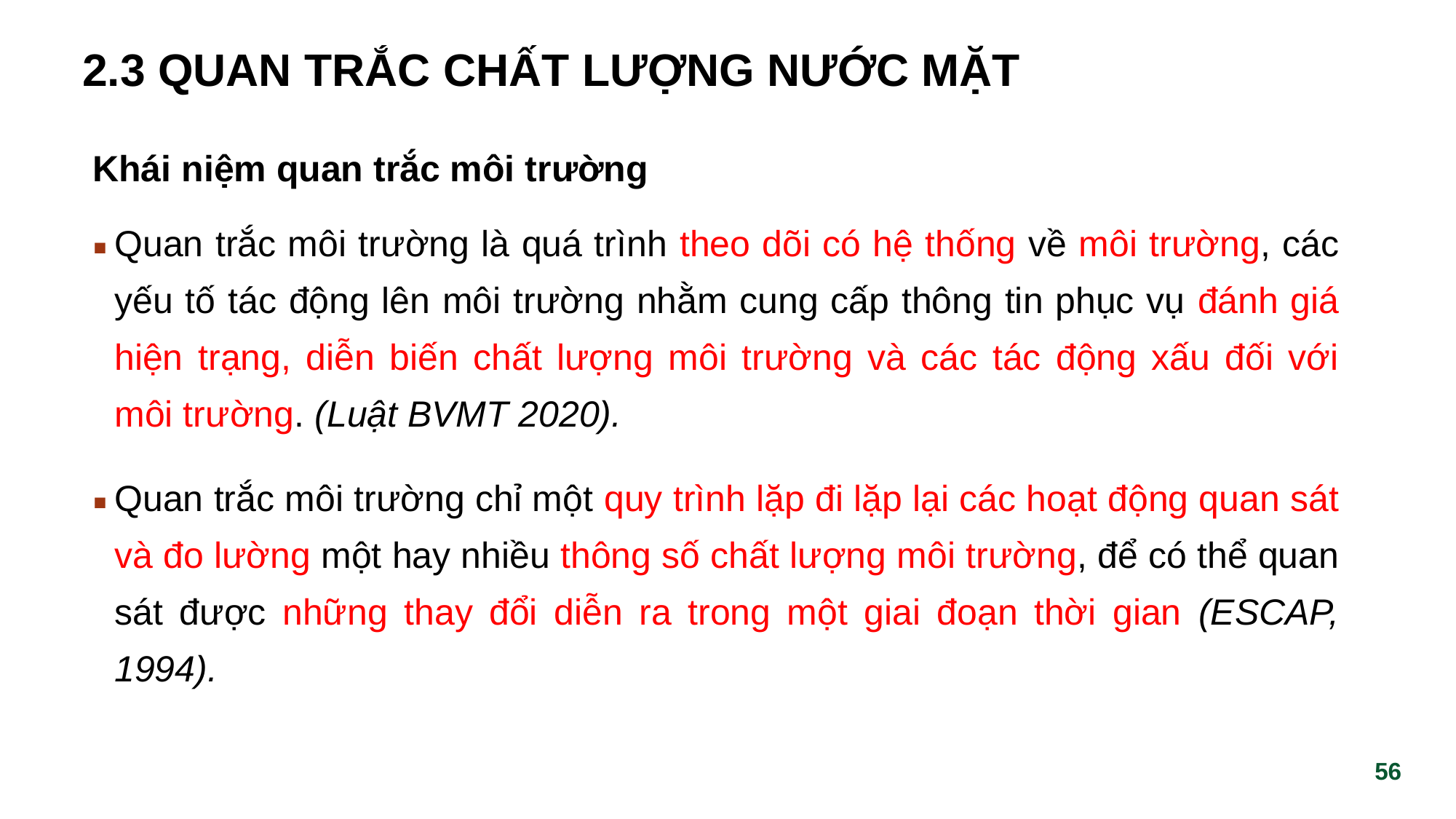

# 2.3 QUAN TRẮC CHẤT LƯỢNG NƯỚC MẶT
Khái niệm quan trắc môi trường
Quan trắc môi trường là quá trình theo dõi có hệ thống về môi trường, các yếu tố tác động lên môi trường nhằm cung cấp thông tin phục vụ đánh giá hiện trạng, diễn biến chất lượng môi trường và các tác động xấu đối với môi trường. (Luật BVMT 2020).
Quan trắc môi trường chỉ một quy trình lặp đi lặp lại các hoạt động quan sát và đo lường một hay nhiều thông số chất lượng môi trường, để có thể quan sát được những thay đổi diễn ra trong một giai đoạn thời gian (ESCAP, 1994).
56
56